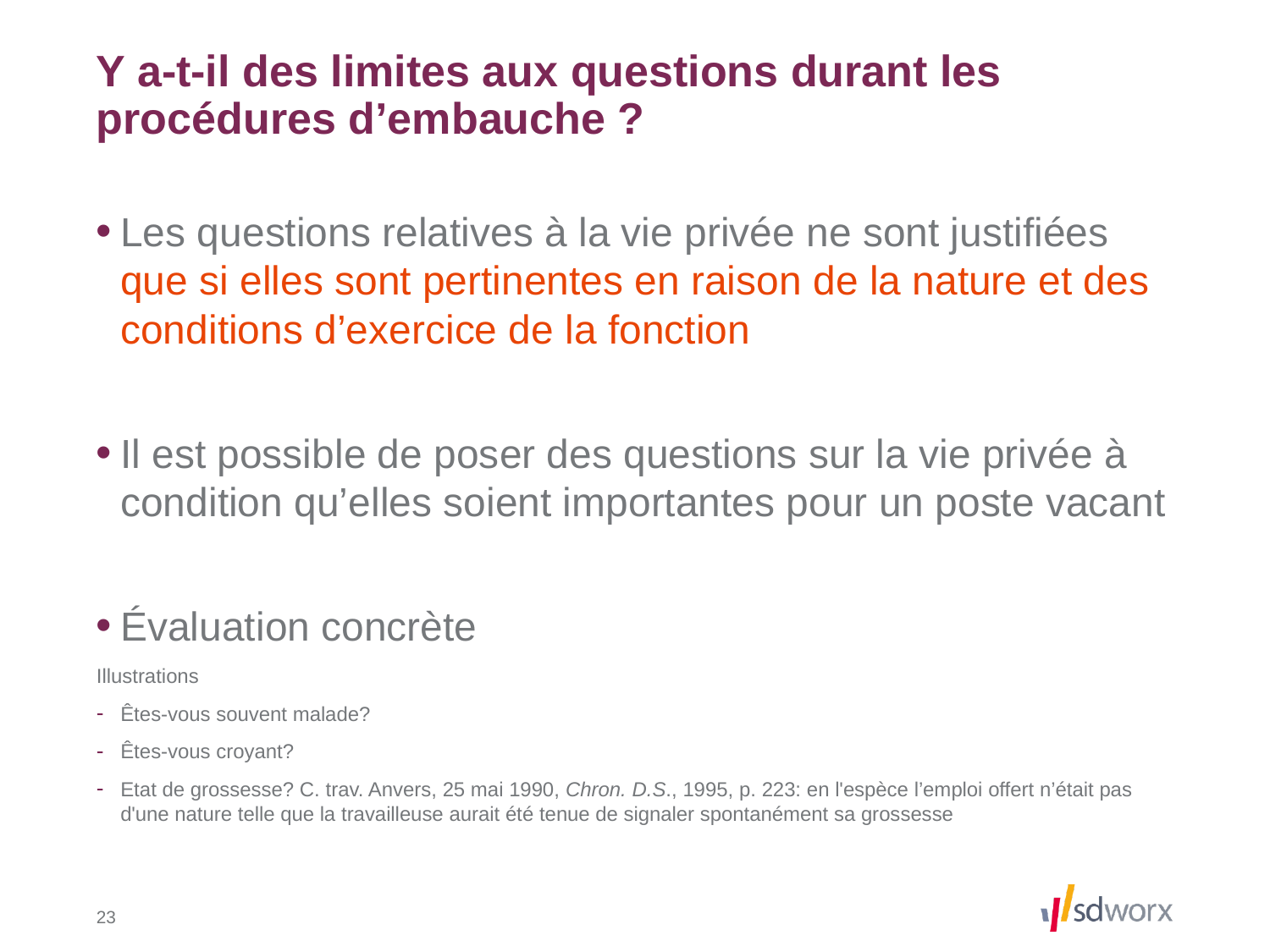

# Y a-t-il des limites aux questions durant les procédures d’embauche ?

Les questions relatives à la vie privée ne sont justifiées que si elles sont pertinentes en raison de la nature et des conditions d’exercice de la fonction

Il est possible de poser des questions sur la vie privée à condition qu’elles soient importantes pour un poste vacant

Évaluation concrète
Illustrations
Êtes-vous souvent malade?
Êtes-vous croyant?
Etat de grossesse? C. trav. Anvers, 25 mai 1990, Chron. D.S., 1995, p. 223: en l'espèce l’emploi offert n’était pas d'une nature telle que la travailleuse aurait été tenue de signaler spontanément sa grossesse
23